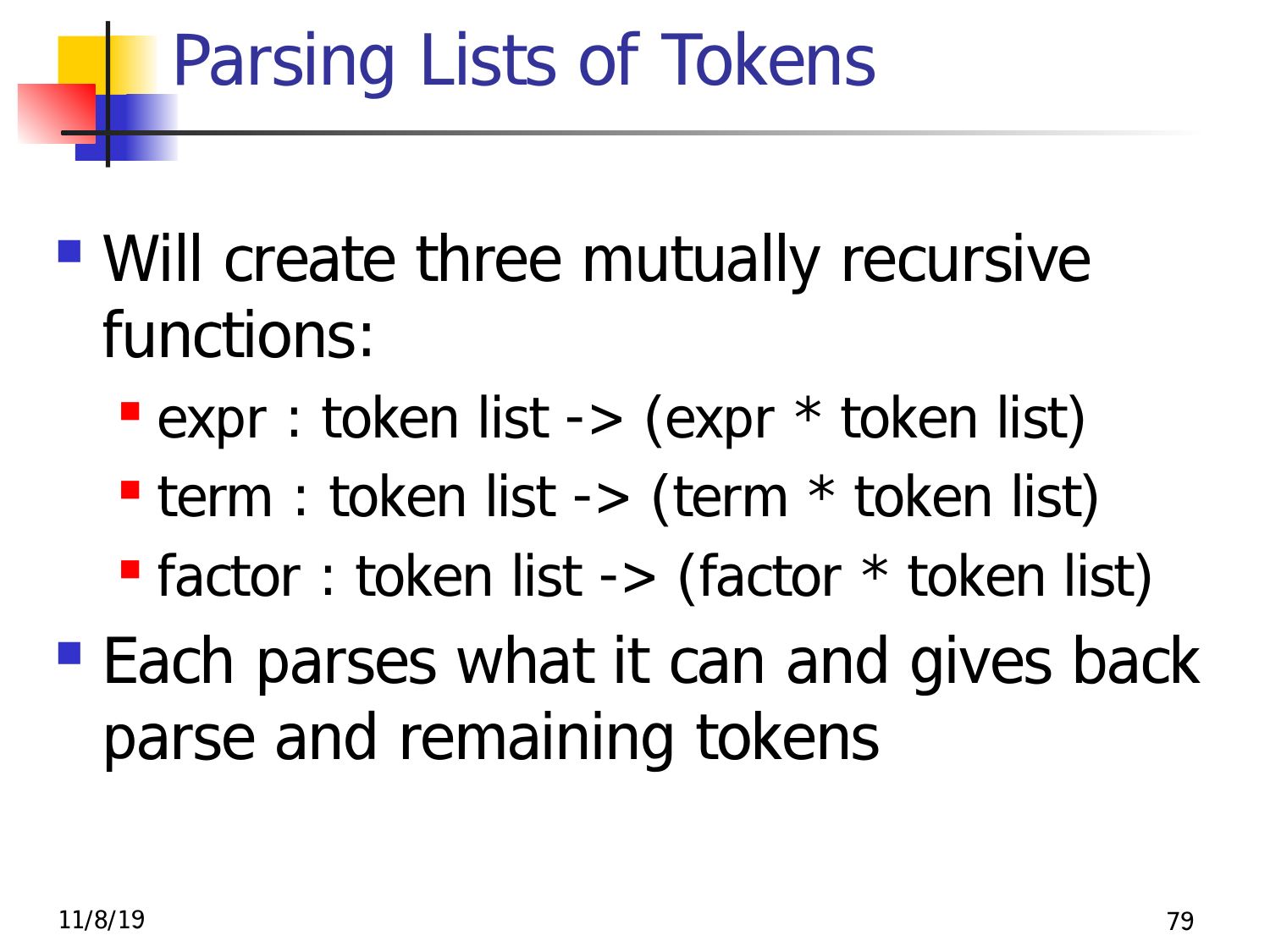

# Parsing Lists of Tokens
Will create three mutually recursive functions:
expr : token list -> (expr * token list)
term : token list -> (term * token list)
factor : token list -> (factor * token list)
Each parses what it can and gives back parse and remaining tokens
11/8/19
79